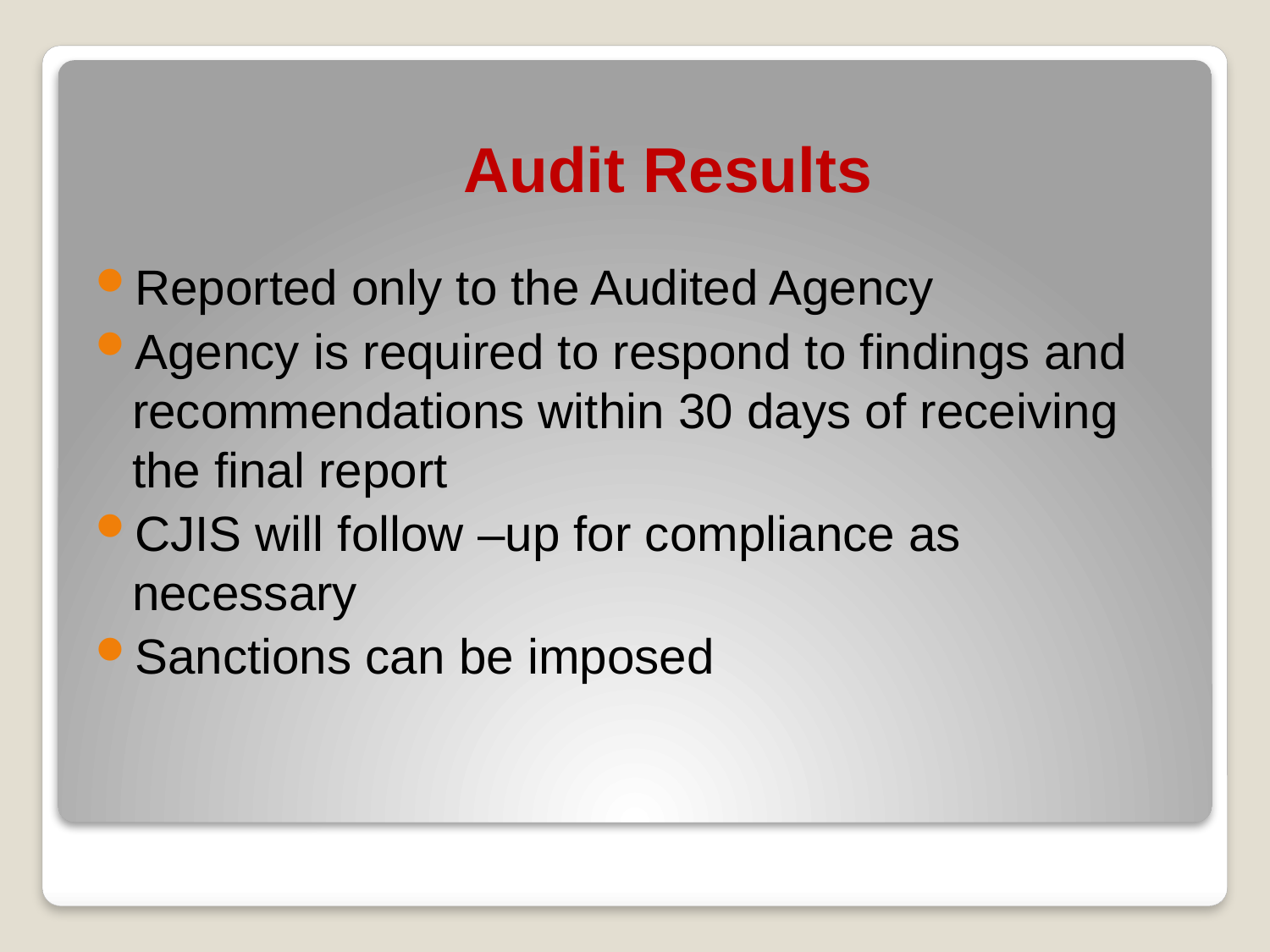

# Audit Results
Reported only to the Audited Agency
Agency is required to respond to findings and recommendations within 30 days of receiving the final report
CJIS will follow –up for compliance as necessary
Sanctions can be imposed